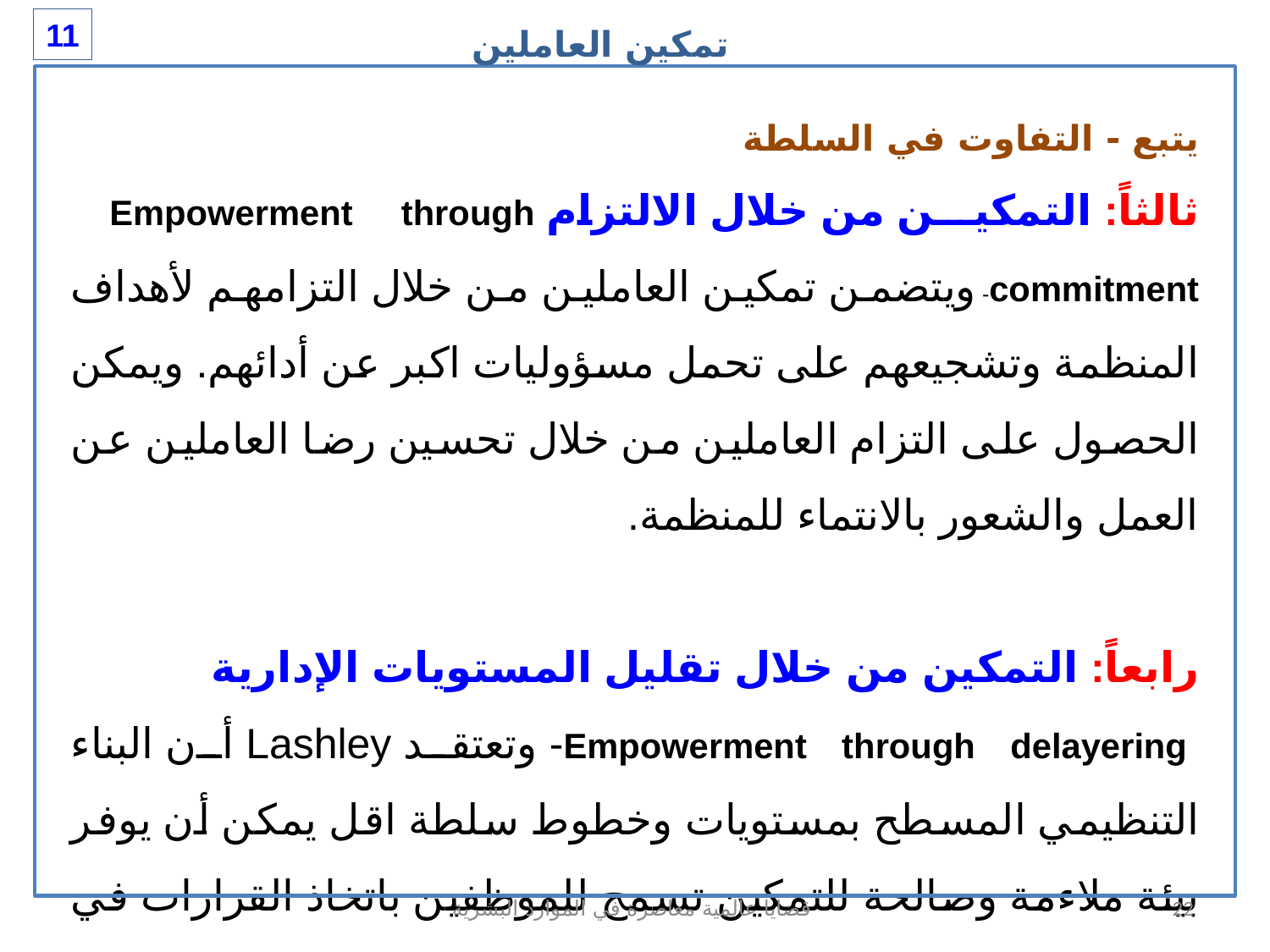

تمكين العاملين
11

يتبع - التفاوت في السلطة
ثالثاً: التمكين من خلال الالتزام Empowerment through commitment- ويتضمن تمكين العاملين من خلال التزامهم لأهداف المنظمة وتشجيعهم على تحمل مسؤوليات اكبر عن أدائهم. ويمكن الحصول على التزام العاملين من خلال تحسين رضا العاملين عن العمل والشعور بالانتماء للمنظمة.

رابعاً: التمكين من خلال تقليل المستويات الإدارية
 Empowerment through delayering- وتعتقد Lashley أن البناء التنظيمي المسطح بمستويات وخطوط سلطة اقل يمكن أن يوفر بيئة ملاءمة وصالحة للتمكين تسمح للموظفين باتخاذ القرارات في الوقت المناسب.
قضايا عالمية معاصرة في الموارد البشرية
22